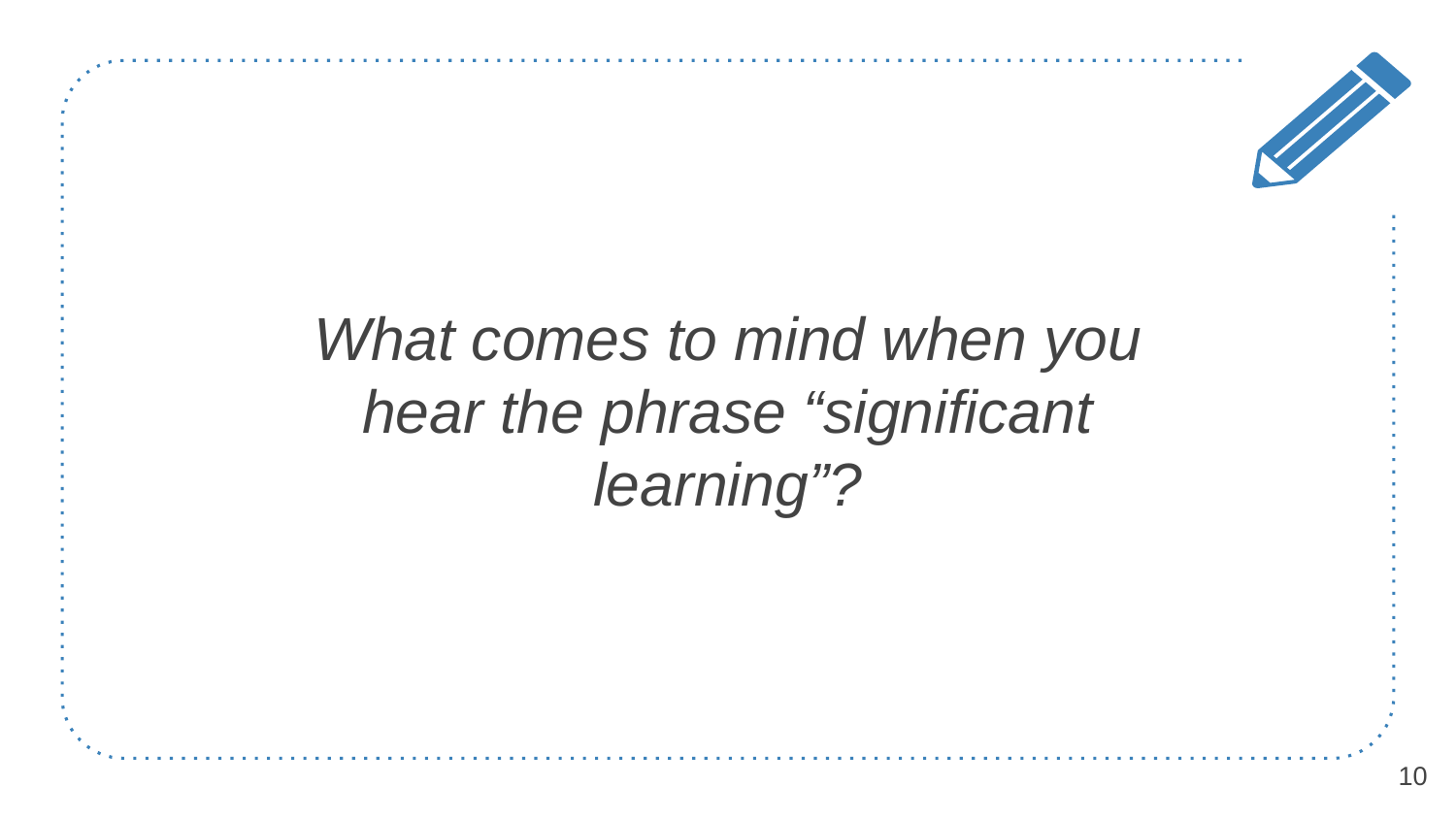

What comes to mind when you hear the phrase “significant learning”?
10